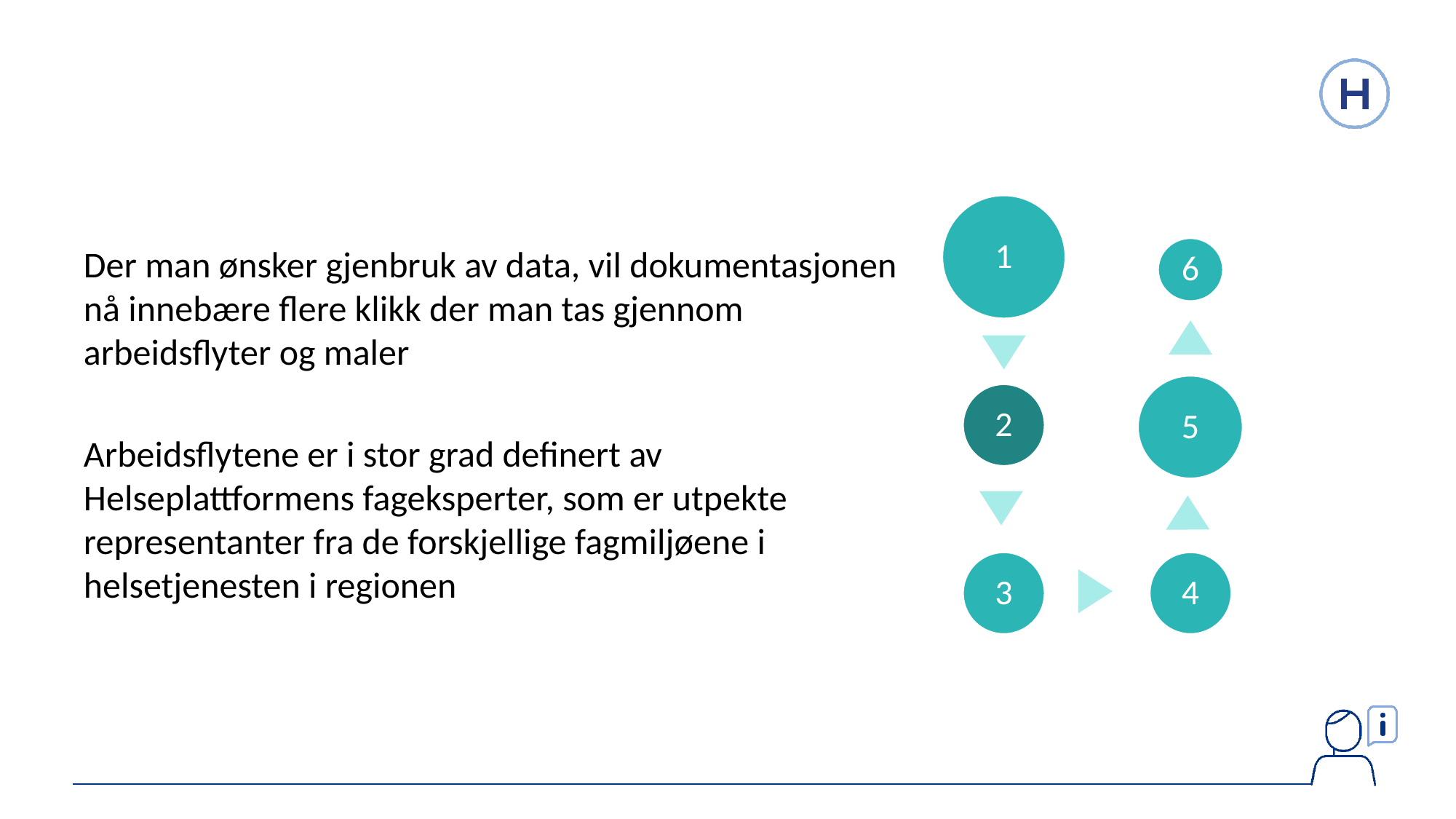

1
2
3
4
5
6
Der man ønsker gjenbruk av data, vil dokumentasjonen nå innebære flere klikk der man tas gjennom arbeidsflyter og maler

Arbeidsflytene er i stor grad definert av Helseplattformens fageksperter, som er utpekte representanter fra de forskjellige fagmiljøene i helsetjenesten i regionen